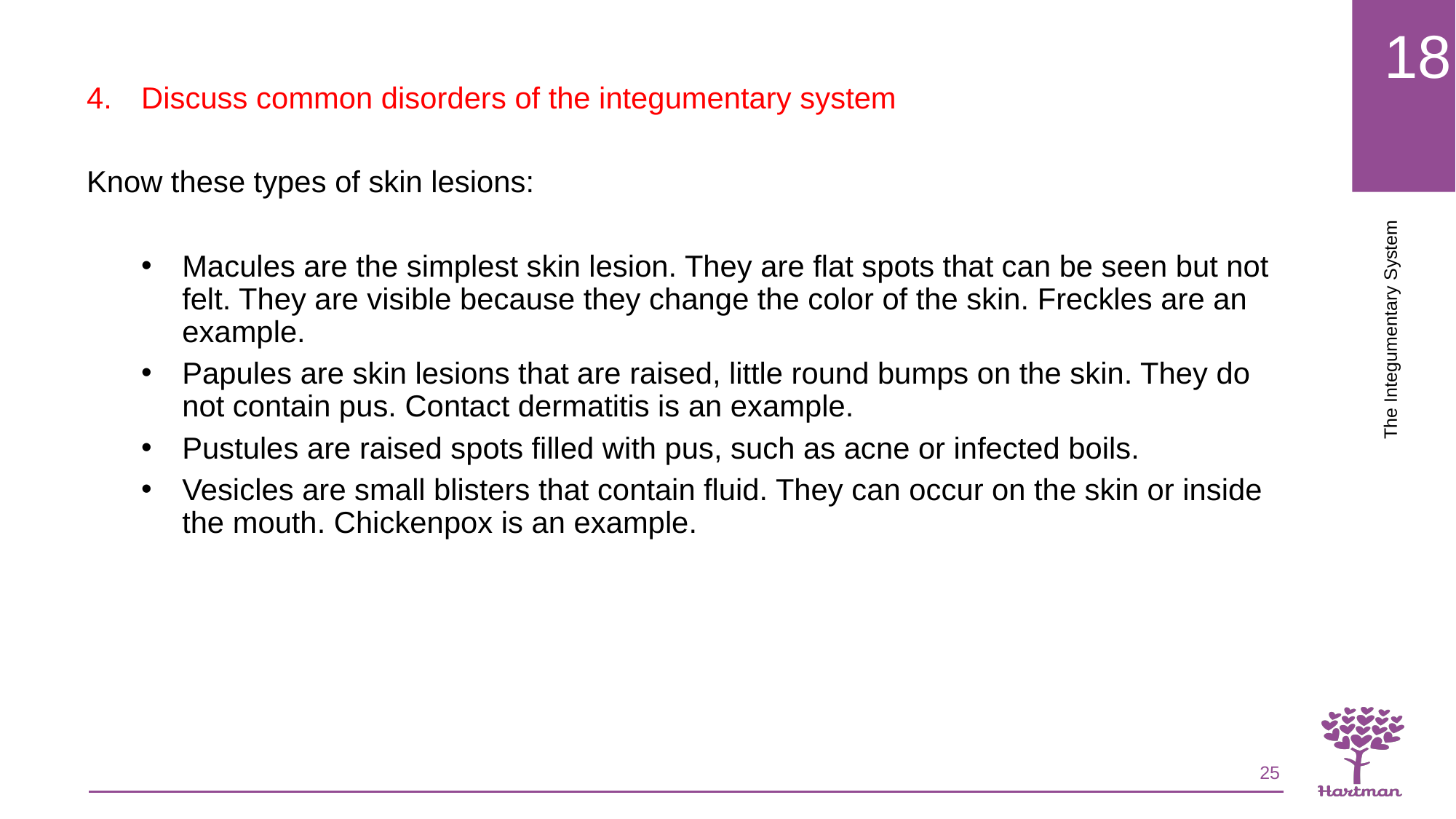

Discuss common disorders of the integumentary system

Know these types of skin lesions:

Macules are the simplest skin lesion. They are flat spots that can be seen but not felt. They are visible because they change the color of the skin. Freckles are an example.
Papules are skin lesions that are raised, little round bumps on the skin. They do not contain pus. Contact dermatitis is an example.
Pustules are raised spots filled with pus, such as acne or infected boils.
Vesicles are small blisters that contain fluid. They can occur on the skin or inside the mouth. Chickenpox is an example.

25